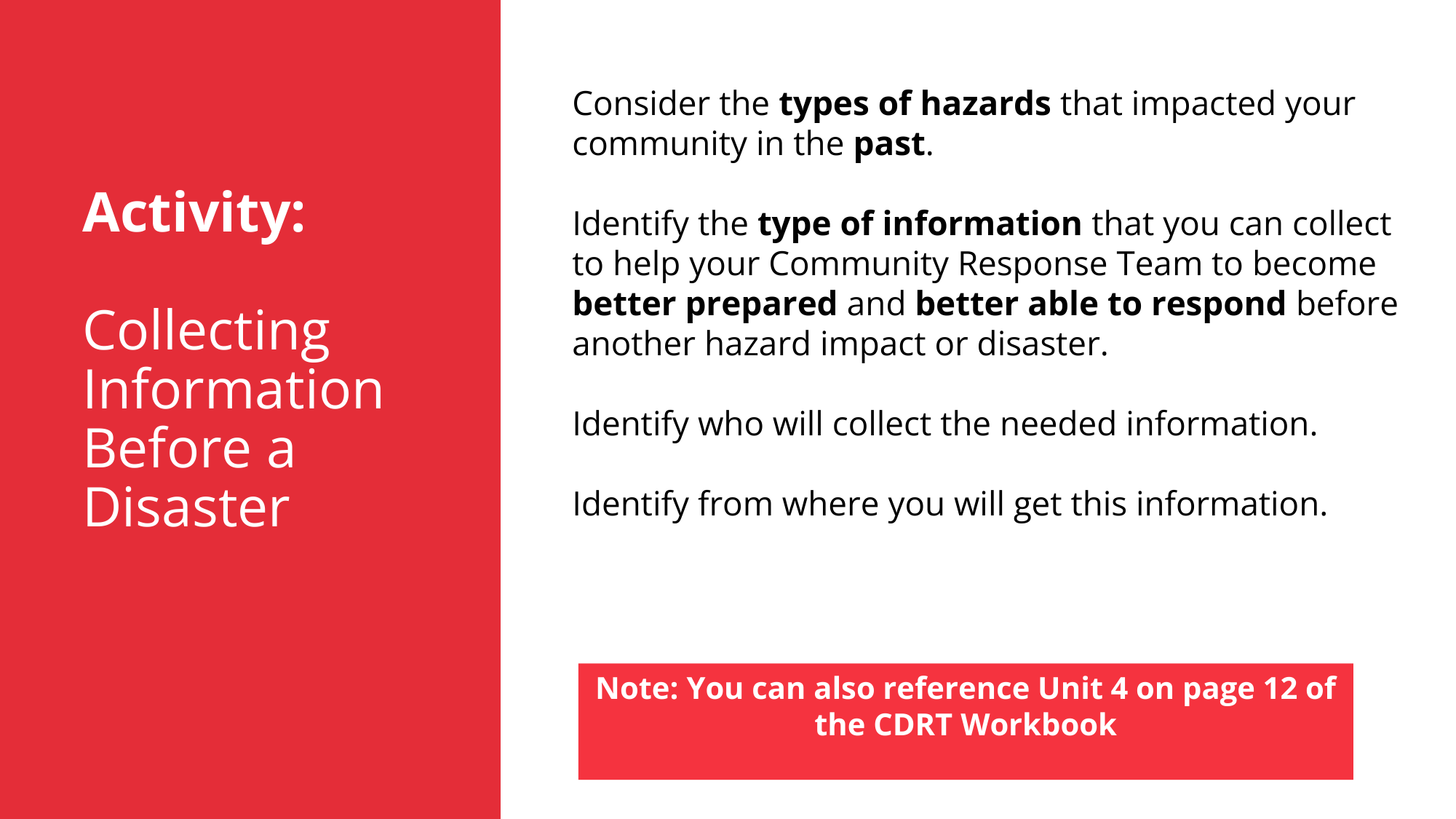

Consider the types of hazards that impacted your community in the past.

Identify the type of information that you can collect to help your Community Response Team to become better prepared and better able to respond before another hazard impact or disaster.

Identify who will collect the needed information.

Identify from where you will get this information.
Activity:

Collecting Information Before a Disaster

Note: You can also reference Unit 4 on page 12 of the CDRT Workbook